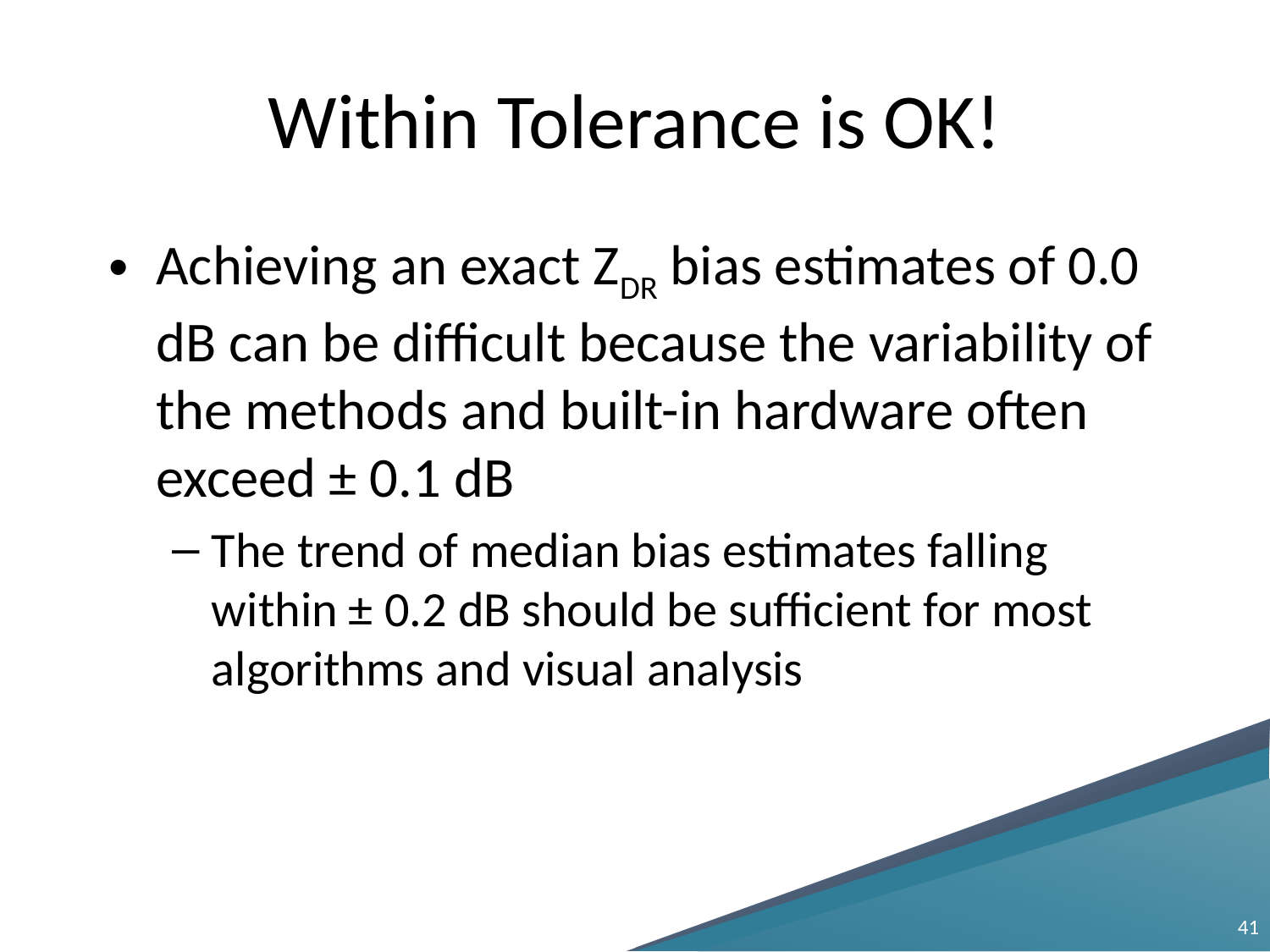

# Within Tolerance is OK!
Achieving an exact ZDR bias estimates of 0.0 dB can be difficult because the variability of the methods and built-in hardware often exceed ± 0.1 dB
The trend of median bias estimates falling within ± 0.2 dB should be sufficient for most algorithms and visual analysis
41